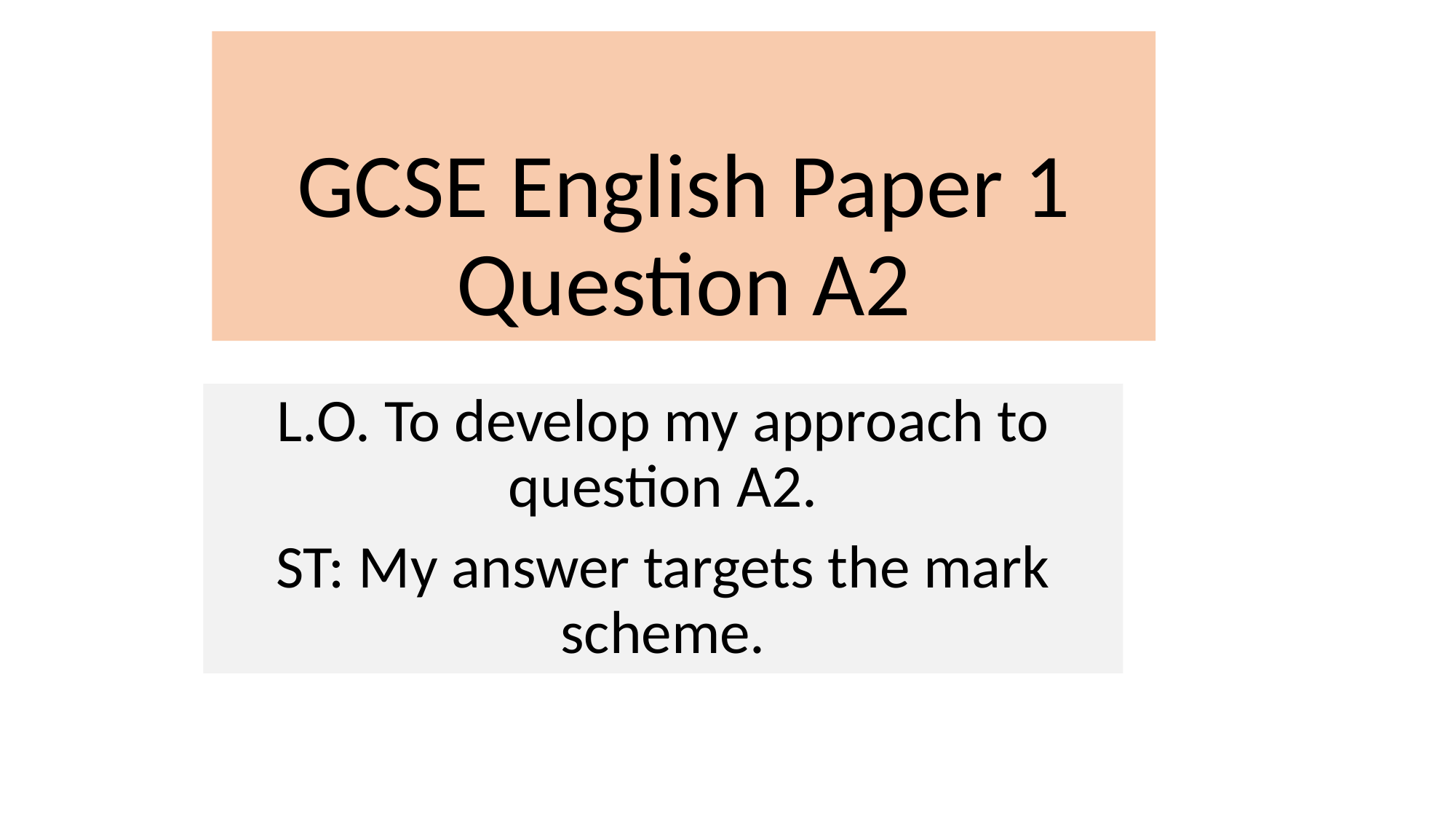

# GCSE English Paper 1 Question A2
L.O. To develop my approach to question A2.
ST: My answer targets the mark scheme.